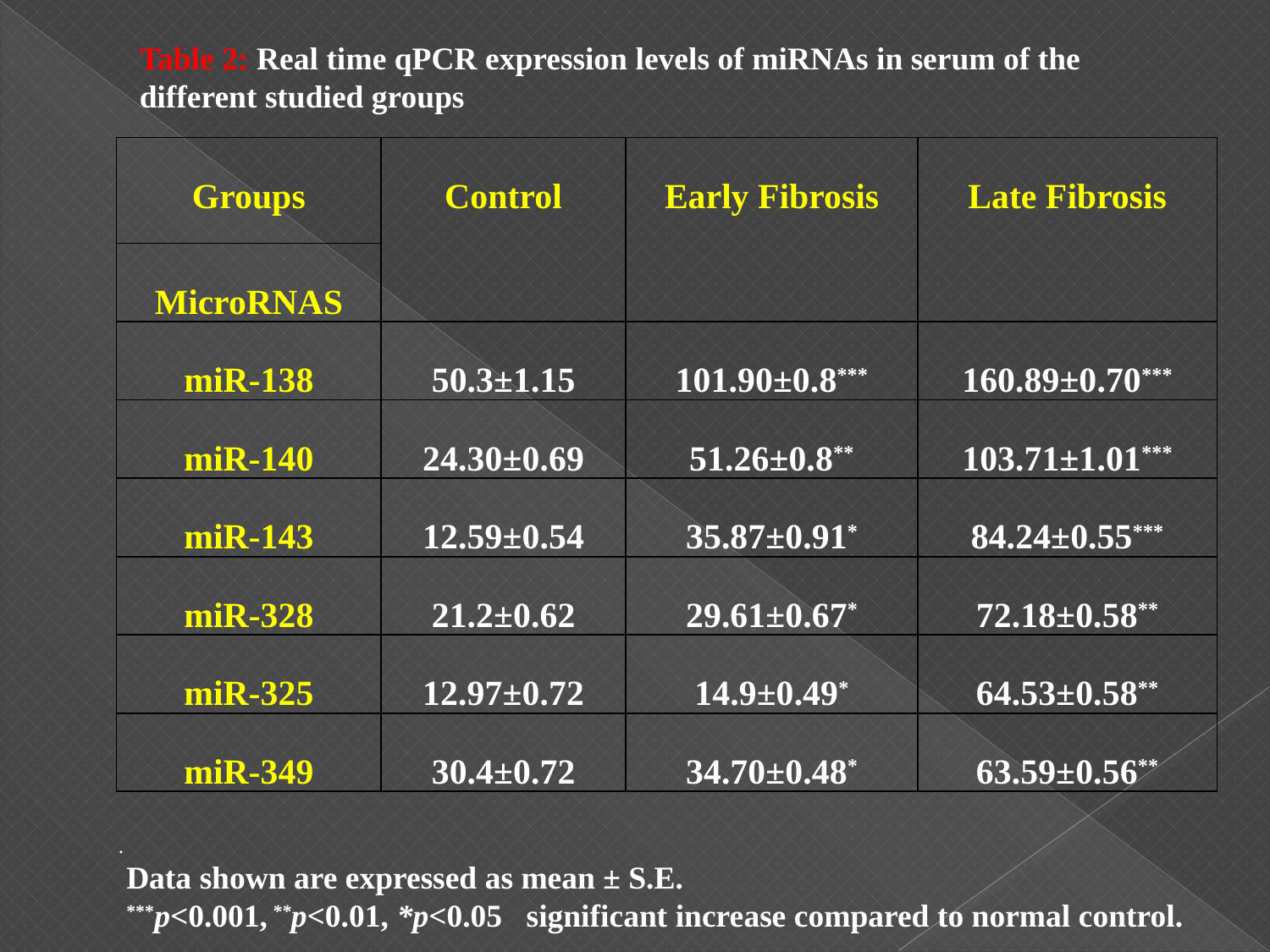

Table 2: Real time qPCR expression levels of miRNAs in serum of the different studied groups
| Groups | Control | Early Fibrosis | Late Fibrosis |
| --- | --- | --- | --- |
| MicroRNAS |  |  |  |
| miR-138 | 50.3±1.15 | 101.90±0.8\*\*\* | 160.89±0.70\*\*\* |
| miR-140 | 24.30±0.69 | 51.26±0.8\*\* | 103.71±1.01\*\*\* |
| miR-143 | 12.59±0.54 | 35.87±0.91\* | 84.24±0.55\*\*\* |
| miR-328 | 21.2±0.62 | 29.61±0.67\* | 72.18±0.58\*\* |
| miR-325 | 12.97±0.72 | 14.9±0.49\* | 64.53±0.58\*\* |
| miR-349 | 30.4±0.72 | 34.70±0.48\* | 63.59±0.56\*\* |
.
 Data shown are expressed as mean ± S.E.
 ***p<0.001, **p<0.01, *p<0.05   significant increase compared to normal control.